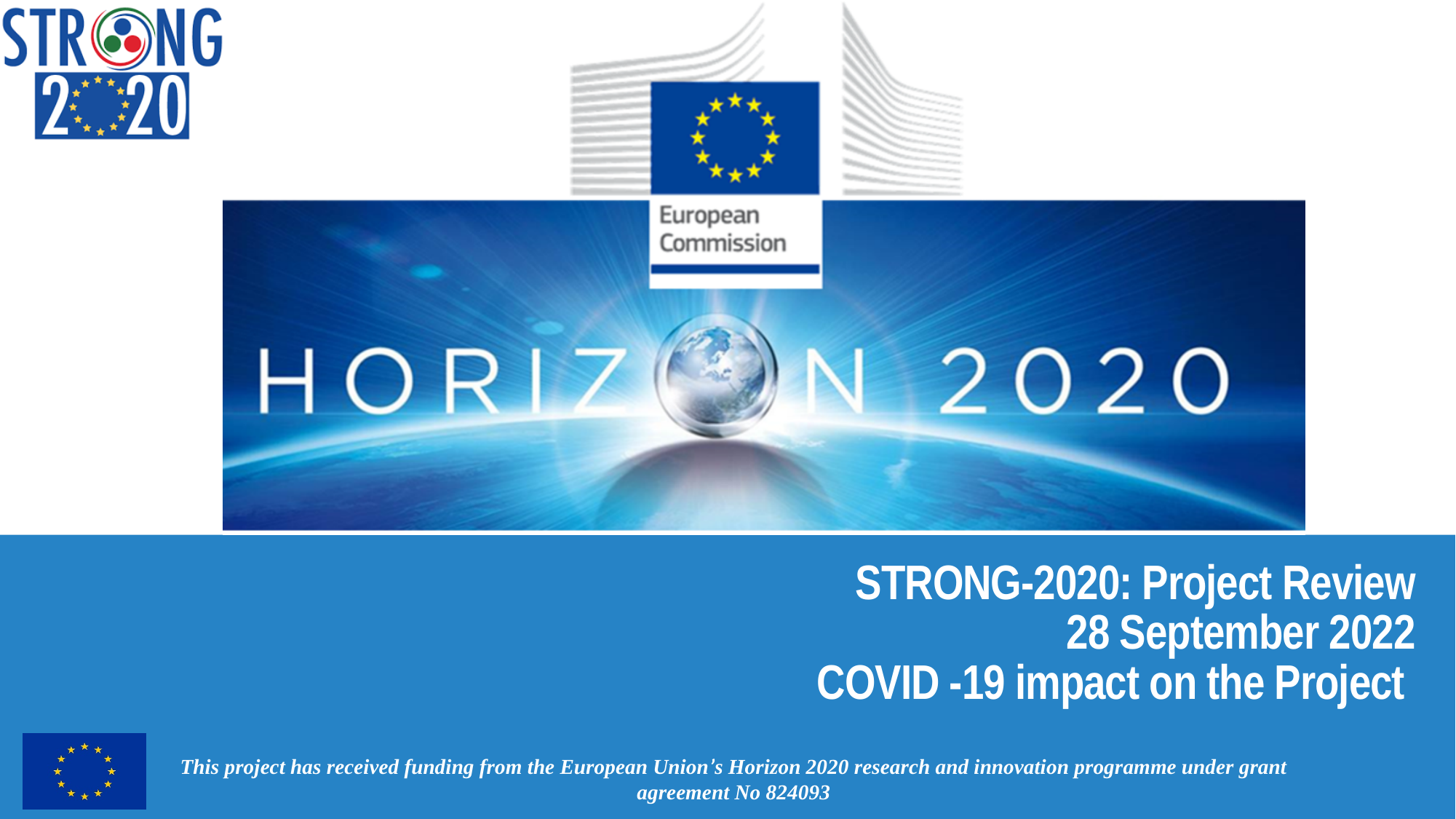

# STRONG-2020: Project Review 28 September 2022 COVID -19 impact on the Project